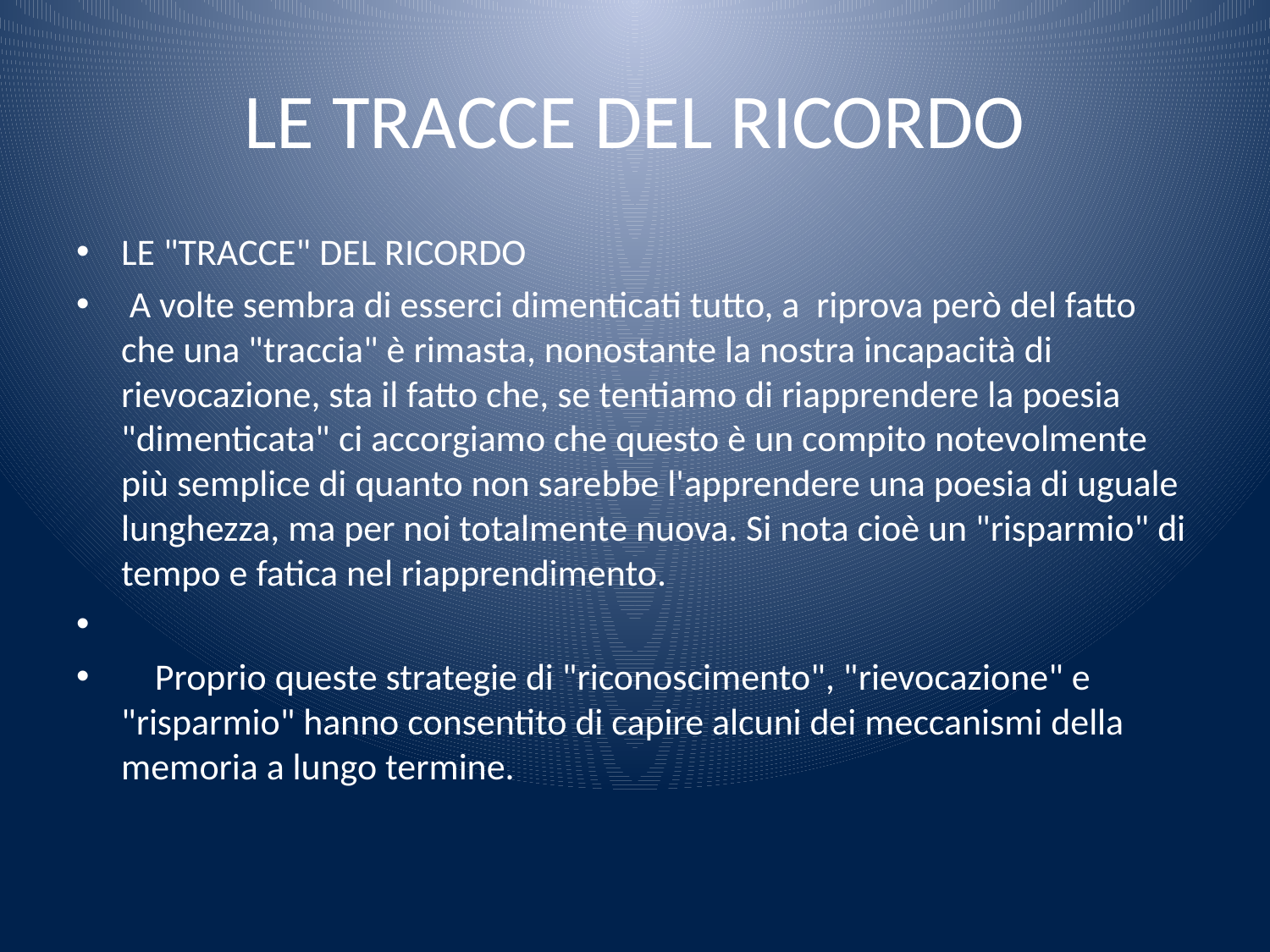

# LE TRACCE DEL RICORDO
LE "TRACCE" DEL RICORDO
 A volte sembra di esserci dimenticati tutto, a  riprova però del fatto che una "traccia" è rimasta, nonostante la nostra incapacità di rievocazione, sta il fatto che, se tentiamo di riapprendere la poesia "dimenticata" ci accorgiamo che questo è un compito notevolmente più semplice di quanto non sarebbe l'apprendere una poesia di uguale lunghezza, ma per noi totalmente nuova. Si nota cioè un "risparmio" di tempo e fatica nel riapprendimento.

    Proprio queste strategie di "riconoscimento", "rievocazione" e "risparmio" hanno consentito di capire alcuni dei meccanismi della memoria a lungo termine.